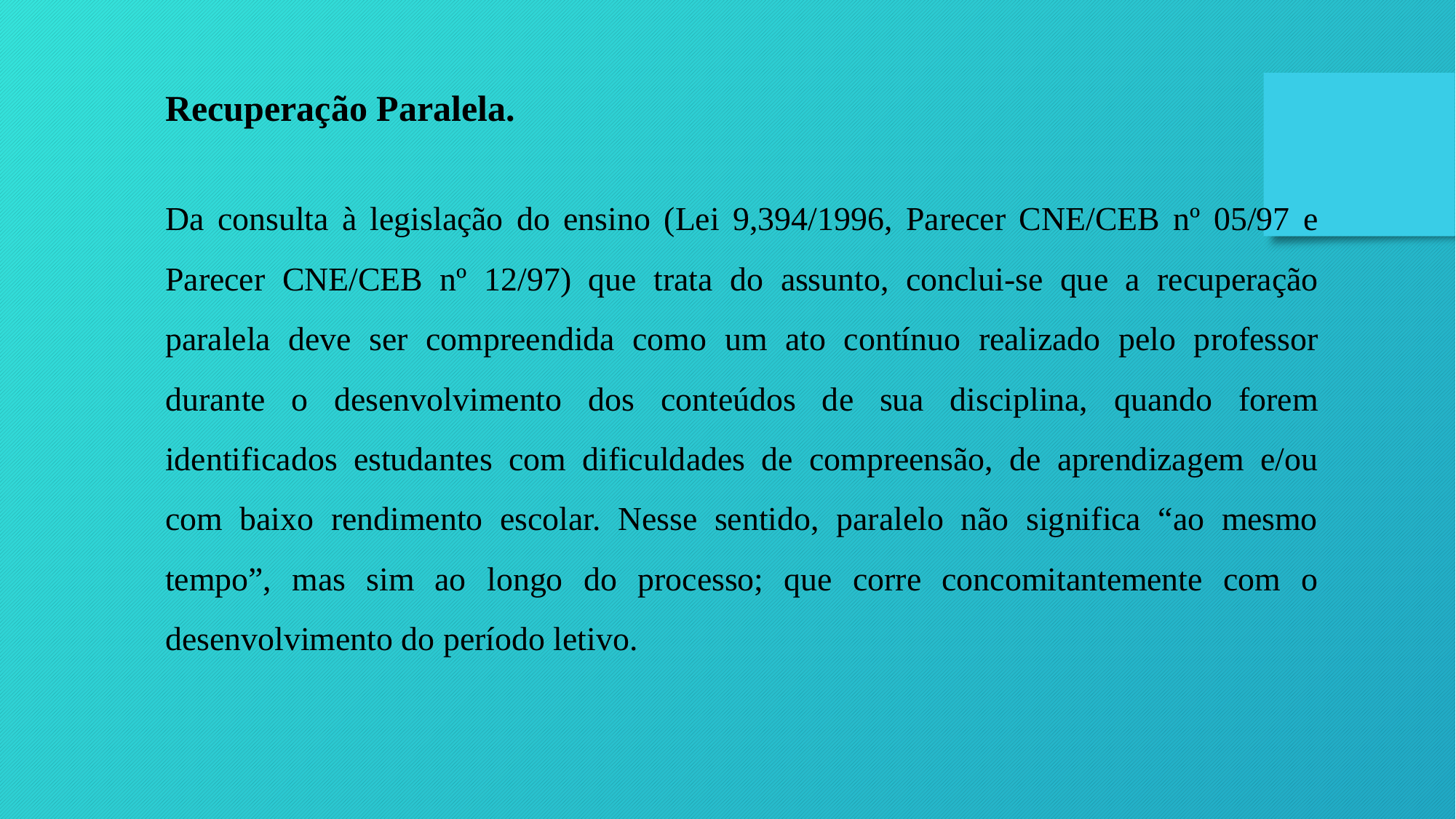

Recuperação Paralela.

Da consulta à legislação do ensino (Lei 9,394/1996, Parecer CNE/CEB nº 05/97 e Parecer CNE/CEB nº 12/97) que trata do assunto, conclui-se que a recuperação paralela deve ser compreendida como um ato contínuo realizado pelo professor durante o desenvolvimento dos conteúdos de sua disciplina, quando forem identificados estudantes com dificuldades de compreensão, de aprendizagem e/ou com baixo rendimento escolar. Nesse sentido, paralelo não significa “ao mesmo tempo”, mas sim ao longo do processo; que corre concomitantemente com o desenvolvimento do período letivo.